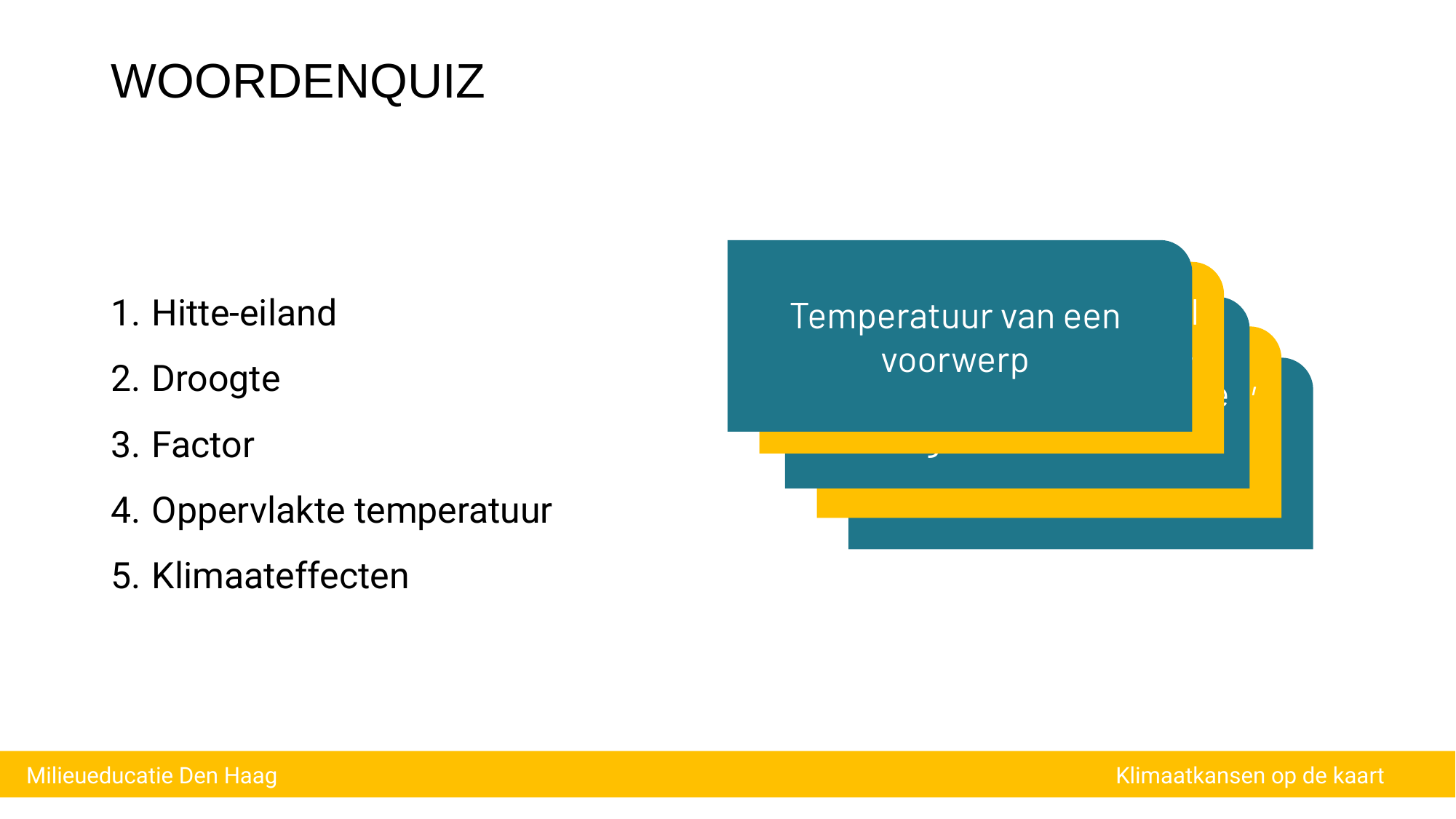

# WOORDENQUIZ

Hitte-eiland
Droogte
Factor
Oppervlakte temperatuur
Klimaateffecten

Temperatuur van een voorwerp
wanneer het in de stad veel warmer is dan in de natuur er omheen
gevolgen van de klimaatverandering op onze gezondheid
te weinig water in de grond, in rivieren, sloten en grachten
iets dat invloed heeft op een meting of resultaat
Milieueducatie Den Haag
 Klimaatkansen op de kaart